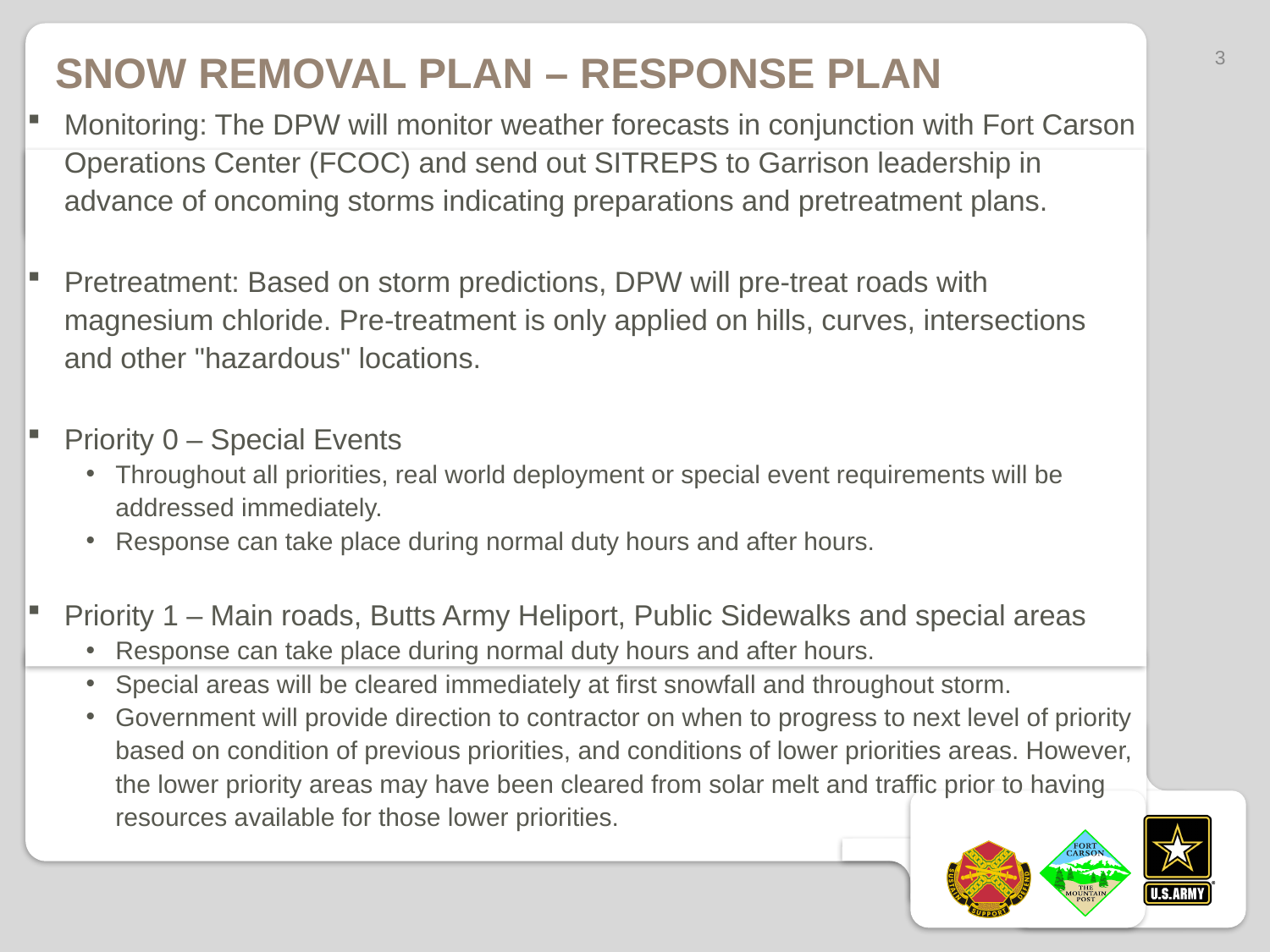

# Snow Removal Plan – response plan
3
Monitoring: The DPW will monitor weather forecasts in conjunction with Fort Carson Operations Center (FCOC) and send out SITREPS to Garrison leadership in advance of oncoming storms indicating preparations and pretreatment plans.

Pretreatment: Based on storm predictions, DPW will pre-treat roads with magnesium chloride. Pre-treatment is only applied on hills, curves, intersections and other "hazardous" locations.

Priority 0 – Special Events
Throughout all priorities, real world deployment or special event requirements will be addressed immediately.
Response can take place during normal duty hours and after hours.

Priority 1 – Main roads, Butts Army Heliport, Public Sidewalks and special areas
Response can take place during normal duty hours and after hours.
Special areas will be cleared immediately at first snowfall and throughout storm.
Government will provide direction to contractor on when to progress to next level of priority based on condition of previous priorities, and conditions of lower priorities areas. However, the lower priority areas may have been cleared from solar melt and traffic prior to having resources available for those lower priorities.